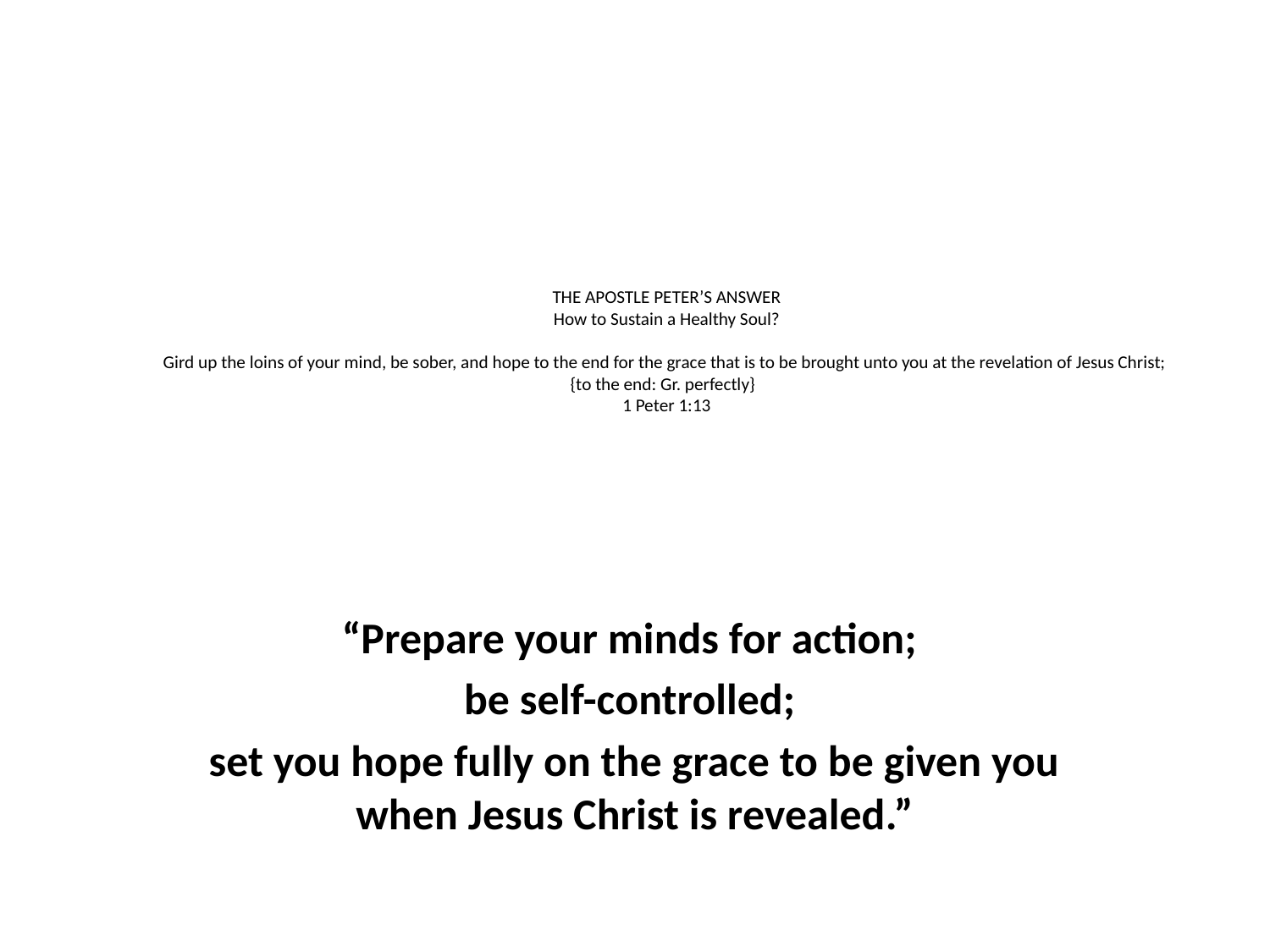

# THE APOSTLE PETER’S ANSWER How to Sustain a Healthy Soul? Gird up the loins of your mind, be sober, and hope to the end for the grace that is to be brought unto you at the revelation of Jesus Christ; {to the end: Gr. perfectly} 1 Peter 1:13
“Prepare your minds for action;
be self-controlled;
set you hope fully on the grace to be given you when Jesus Christ is revealed.”